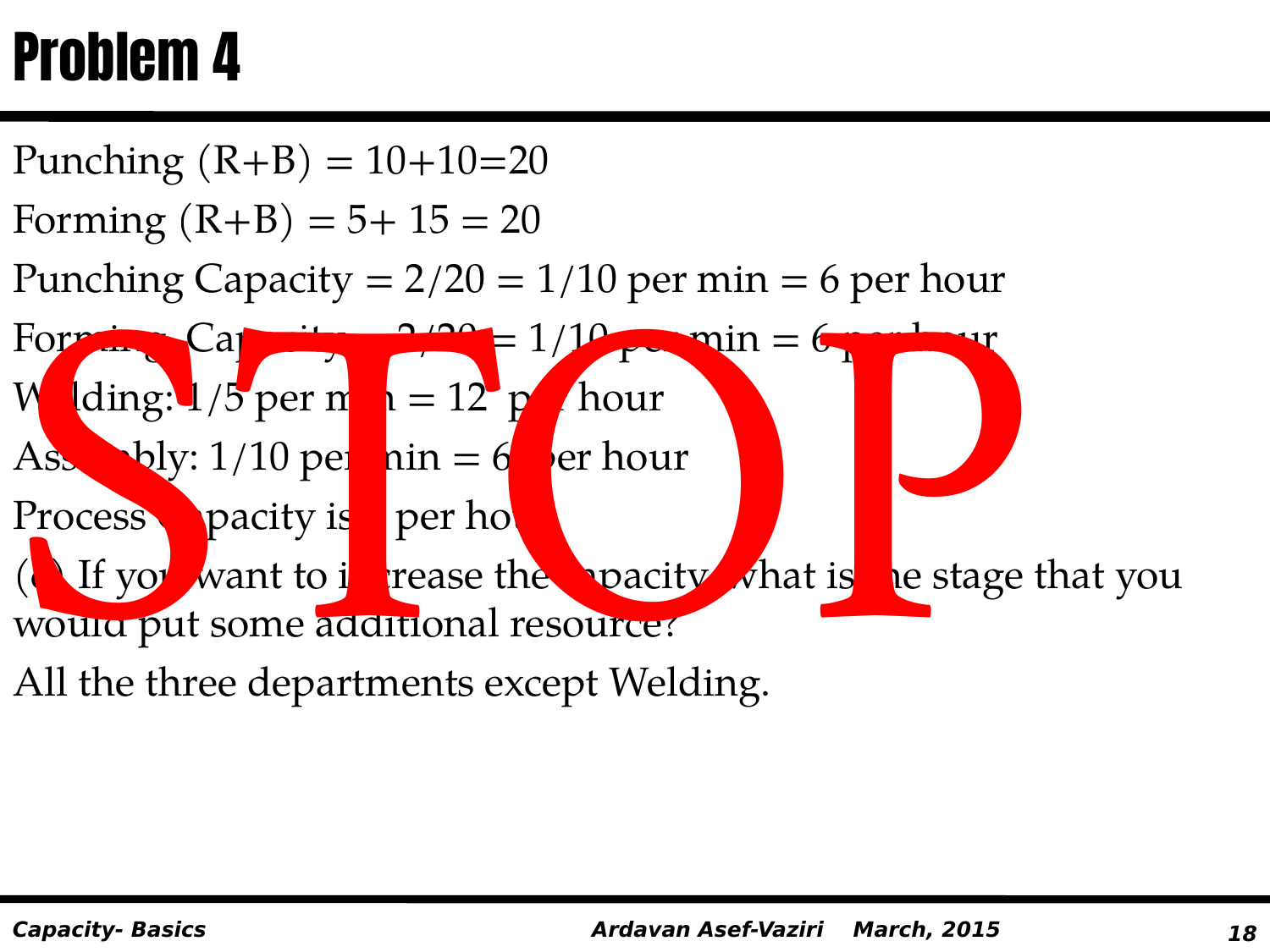

# Problem 4
Punching (R+B) = 10+10=20
Forming (R+B) = 5+ 15 = 20
Punching Capacity = 2/20 = 1/10 per min = 6 per hour
Forming  Capacity = 2/20 = 1/10 per min = 6 per hour
Welding: 1/5 per min = 12  per hour
Assembly: 1/10 per min = 6  per hour
Process Capacity is 6 per hour
(c) If you want to increase the capacity, what is the stage that you would put some additional resource?
All the three departments except Welding.

STOP